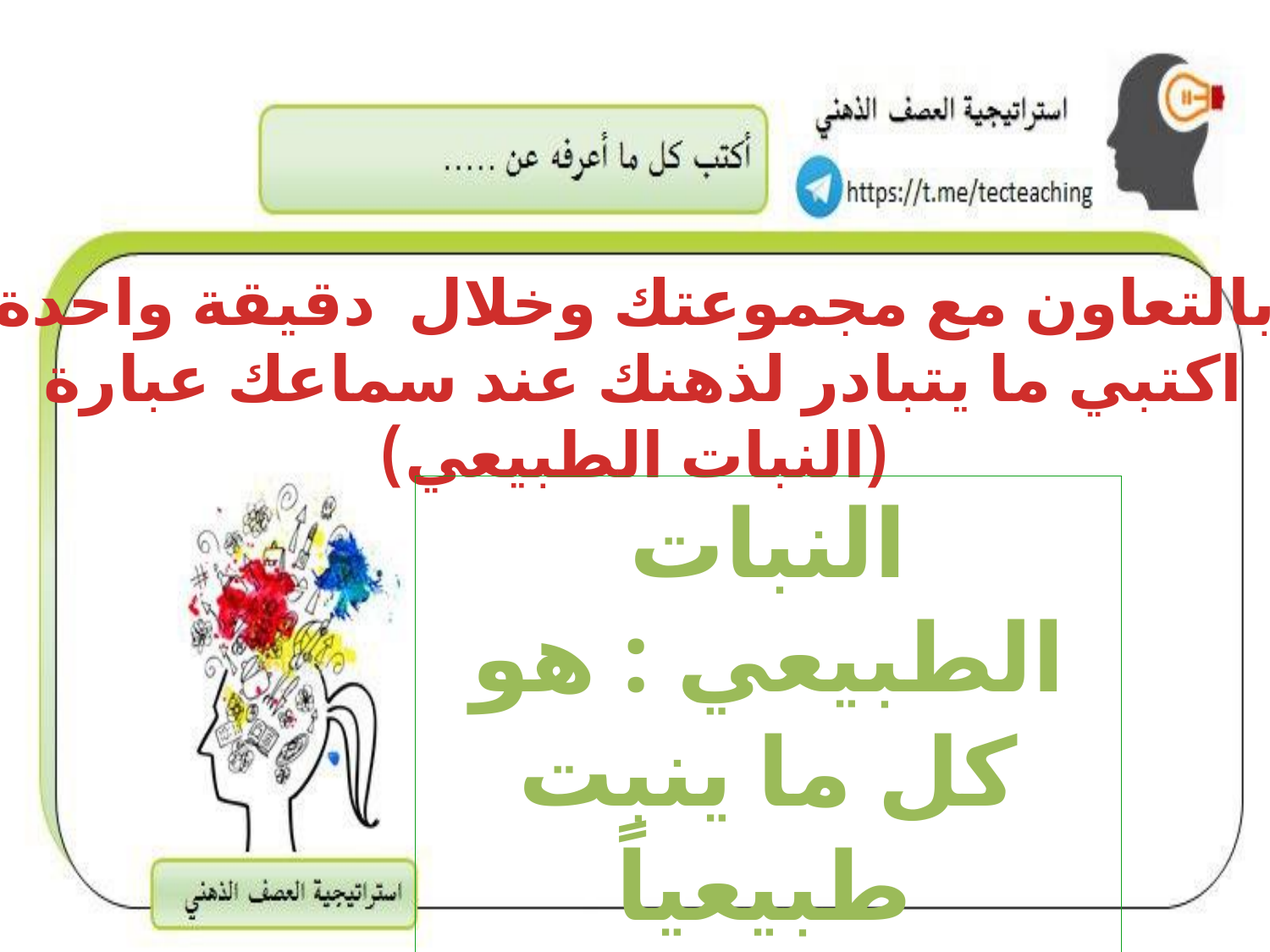

بالتعاون مع مجموعتك وخلال  دقيقة واحدة
اكتبي ما يتبادر لذهنك عند سماعك عبارة
(النبات الطبيعي)
النبات الطبيعي : هو كل ما ينبت طبيعياً
 دون تدخل الإنسان